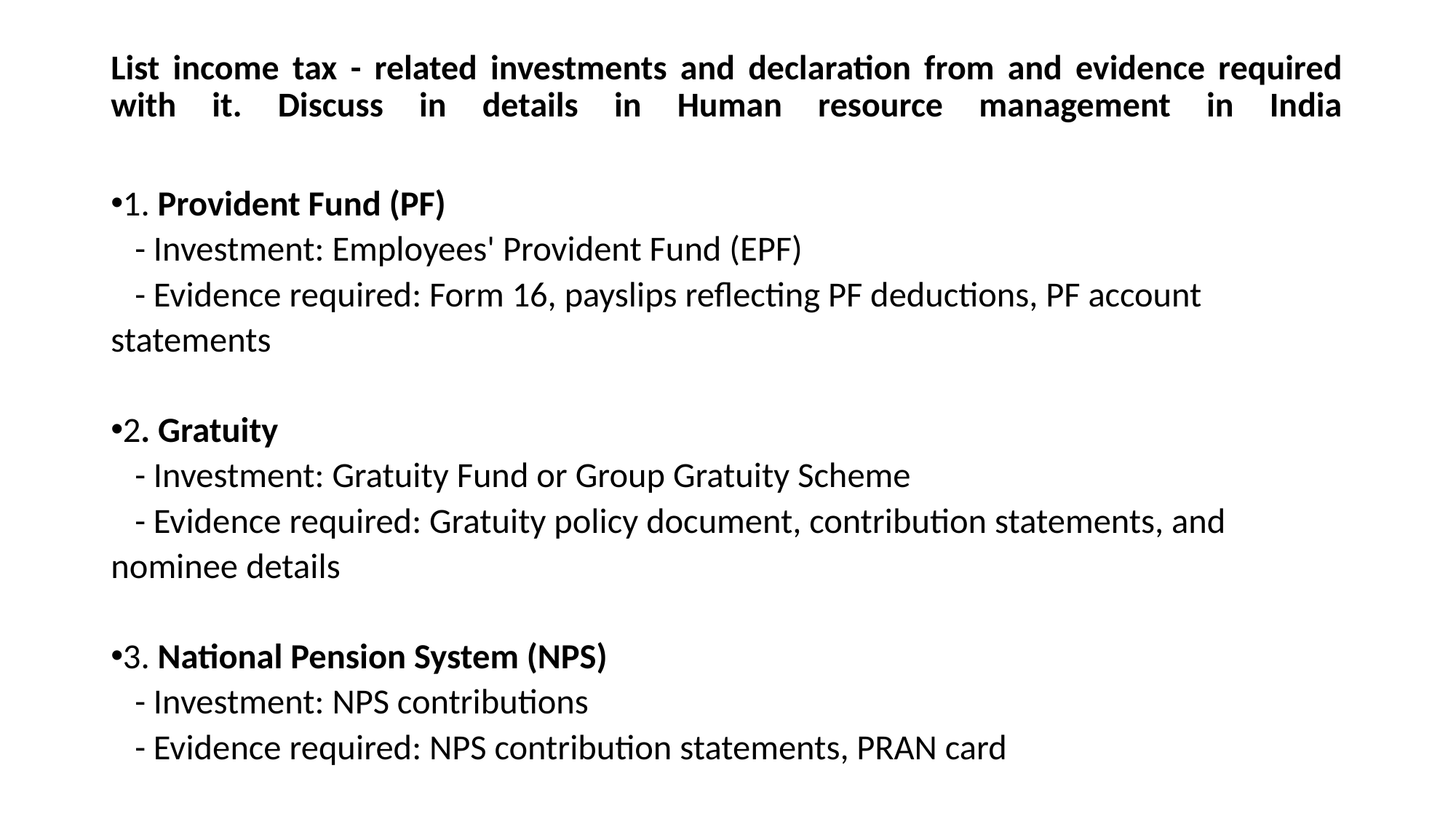

# List income tax - related investments and declaration from and evidence required with it. Discuss in details in Human resource management in India
1. Provident Fund (PF)
   - Investment: Employees' Provident Fund (EPF)
   - Evidence required: Form 16, payslips reflecting PF deductions, PF account statements

2. Gratuity
   - Investment: Gratuity Fund or Group Gratuity Scheme
   - Evidence required: Gratuity policy document, contribution statements, and nominee details

3. National Pension System (NPS)
   - Investment: NPS contributions
   - Evidence required: NPS contribution statements, PRAN card